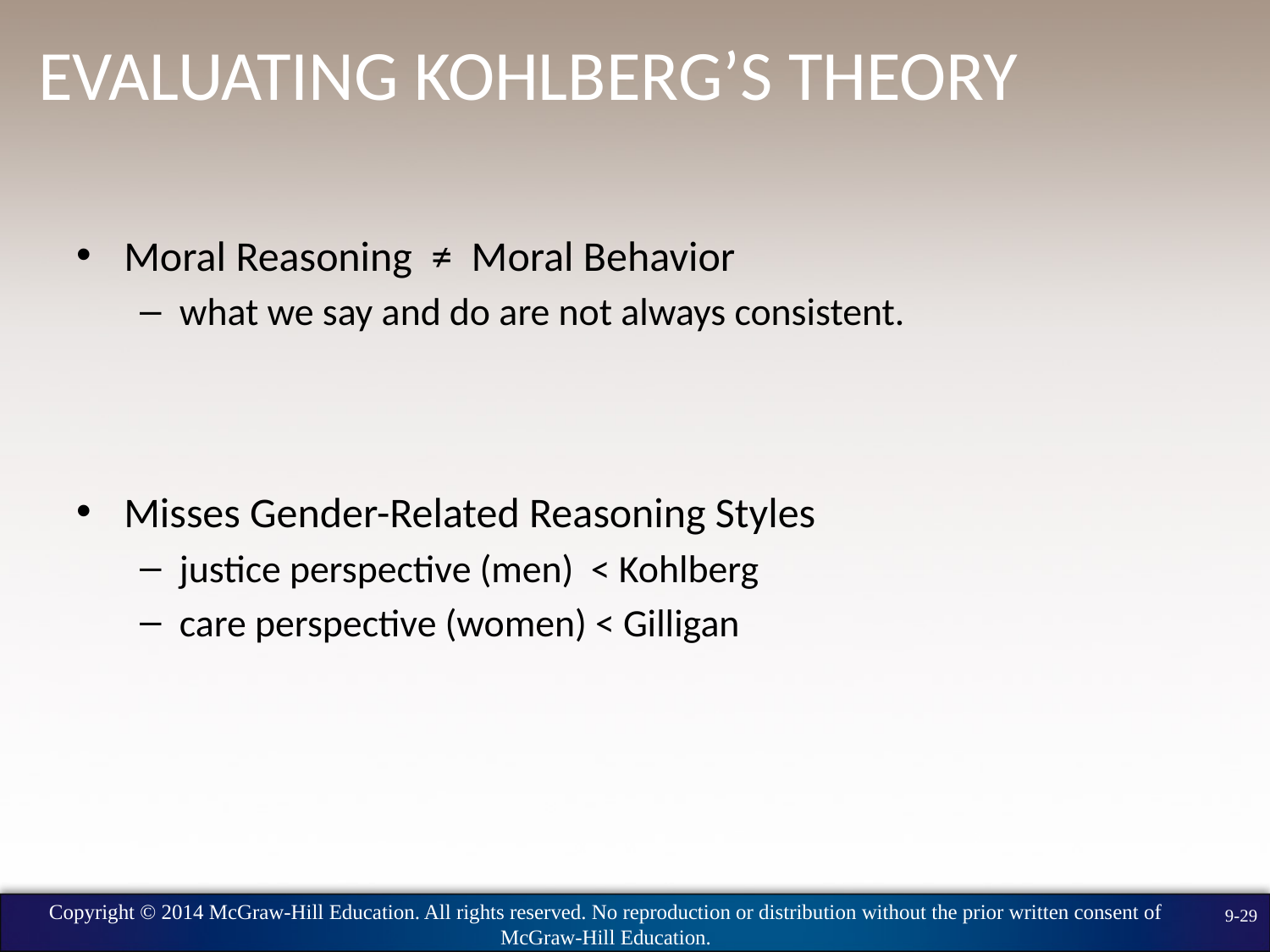

# Evaluating Kohlberg’s Theory
Moral Reasoning  ≠  Moral Behavior
what we say and do are not always consistent.

Misses Gender-Related Reasoning Styles
justice perspective (men)  < Kohlberg
care perspective (women) < Gilligan
Copyright © 2014 McGraw-Hill Education. All rights reserved. No reproduction or distribution without the prior written consent of McGraw-Hill Education.
9-29